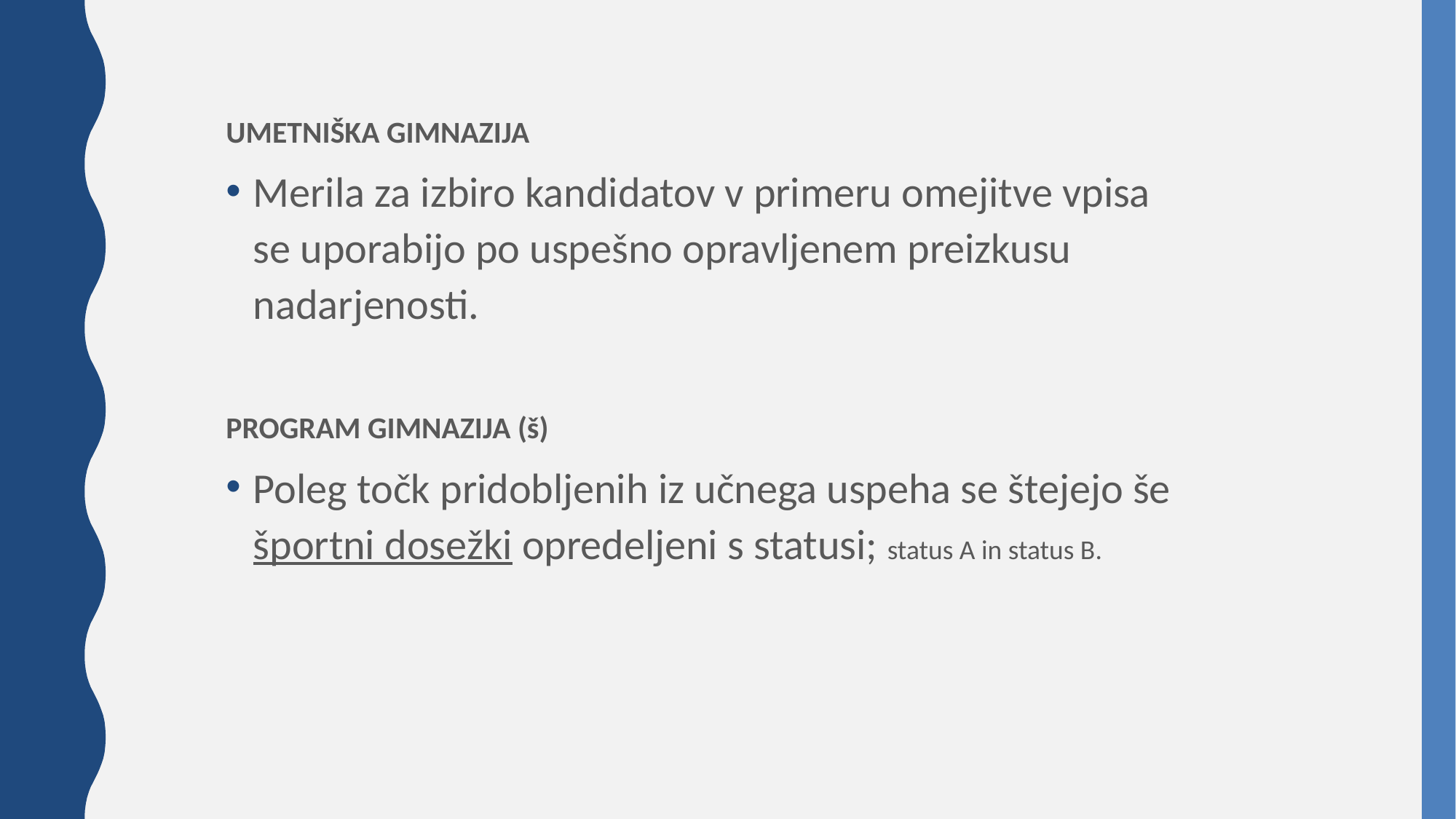

UMETNIŠKA GIMNAZIJA
Merila za izbiro kandidatov v primeru omejitve vpisa se uporabijo po uspešno opravljenem preizkusu nadarjenosti.

PROGRAM GIMNAZIJA (š)
Poleg točk pridobljenih iz učnega uspeha se štejejo še športni dosežki opredeljeni s statusi; status A in status B.